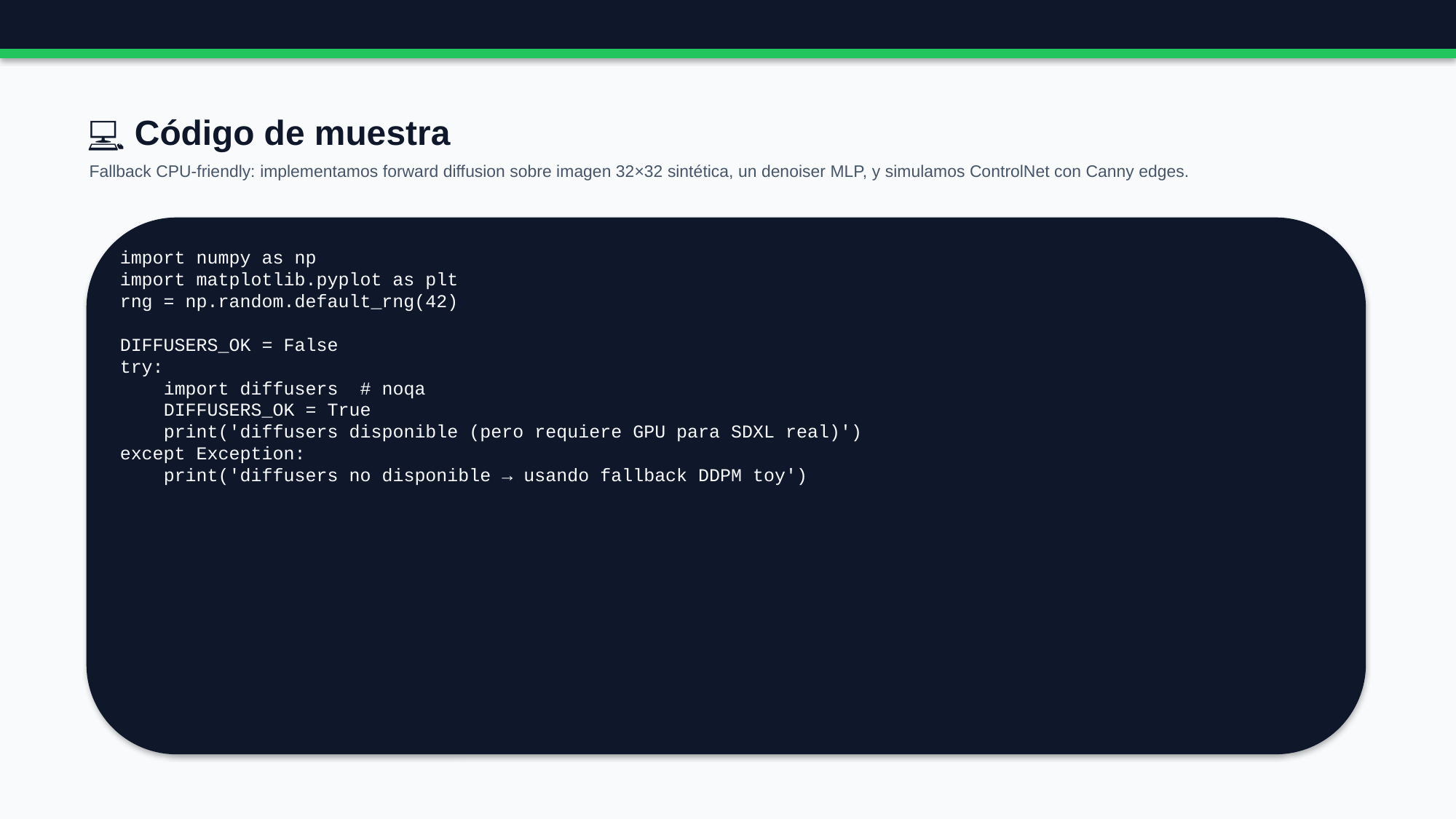

💻 Código de muestra
Fallback CPU-friendly: implementamos forward diffusion sobre imagen 32×32 sintética, un denoiser MLP, y simulamos ControlNet con Canny edges.

import numpy as np
import matplotlib.pyplot as plt
rng = np.random.default_rng(42)

DIFFUSERS_OK = False
try:
    import diffusers  # noqa
    DIFFUSERS_OK = True
    print('diffusers disponible (pero requiere GPU para SDXL real)')
except Exception:
    print('diffusers no disponible → usando fallback DDPM toy')